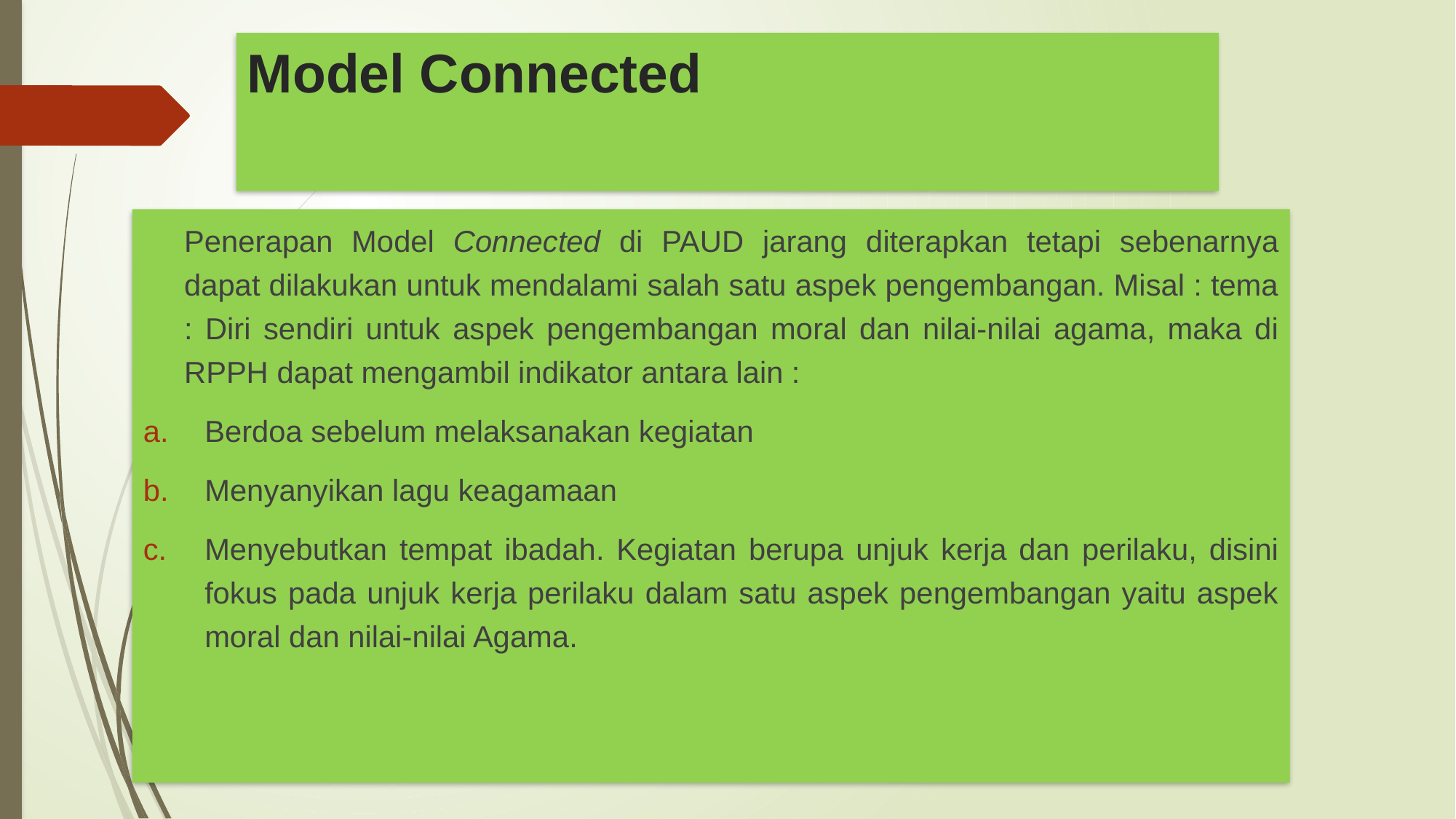

# Model Connected
	Penerapan Model Connected di PAUD jarang diterapkan tetapi sebenarnya dapat dilakukan untuk mendalami salah satu aspek pengembangan. Misal : tema : Diri sendiri untuk aspek pengembangan moral dan nilai-nilai agama, maka di RPPH dapat mengambil indikator antara lain :
Berdoa sebelum melaksanakan kegiatan
Menyanyikan lagu keagamaan
Menyebutkan tempat ibadah. Kegiatan berupa unjuk kerja dan perilaku, disini fokus pada unjuk kerja perilaku dalam satu aspek pengembangan yaitu aspek moral dan nilai-nilai Agama.